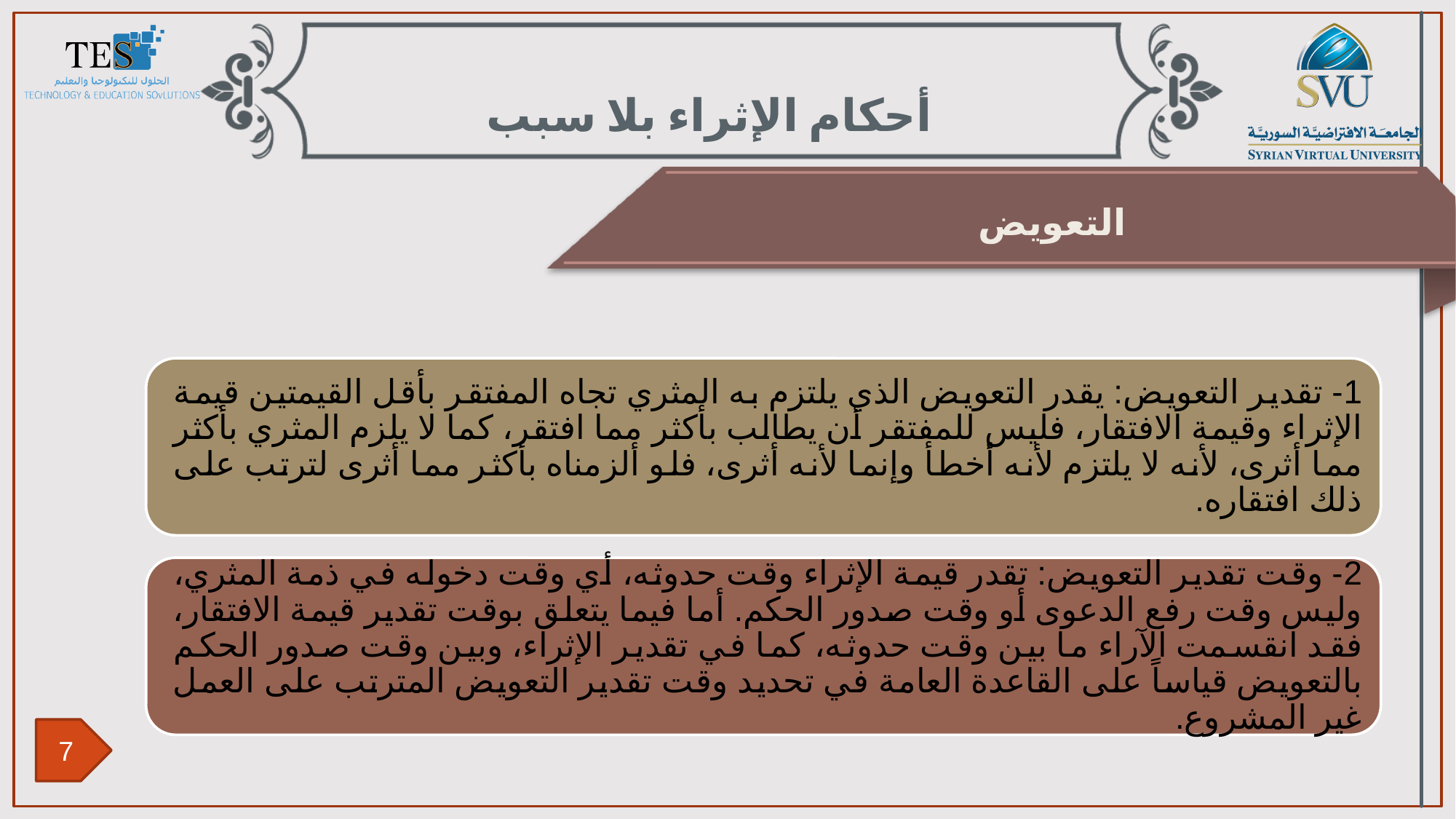

أحكام الإثراء بلا سبب

التعويض
1- تقدير التعويض: يقدر التعويض الذي يلتزم به المثري تجاه المفتقر بأقل القيمتين قيمة الإثراء وقيمة الافتقار، فليس للمفتقر أن يطالب بأكثر مما افتقر، كما لا يلزم المثري بأكثر مما أثرى، لأنه لا يلتزم لأنه أخطأ وإنما لأنه أثرى، فلو ألزمناه بأكثر مما أثرى لترتب على ذلك افتقاره.
2- وقت تقدير التعويض: تقدر قيمة الإثراء وقت حدوثه، أي وقت دخوله في ذمة المثري، وليس وقت رفع الدعوى أو وقت صدور الحكم. أما فيما يتعلق بوقت تقدير قيمة الافتقار، فقد انقسمت الآراء ما بين وقت حدوثه، كما في تقدير الإثراء، وبين وقت صدور الحكم بالتعويض قياساً على القاعدة العامة في تحديد وقت تقدير التعويض المترتب على العمل غير المشروع.